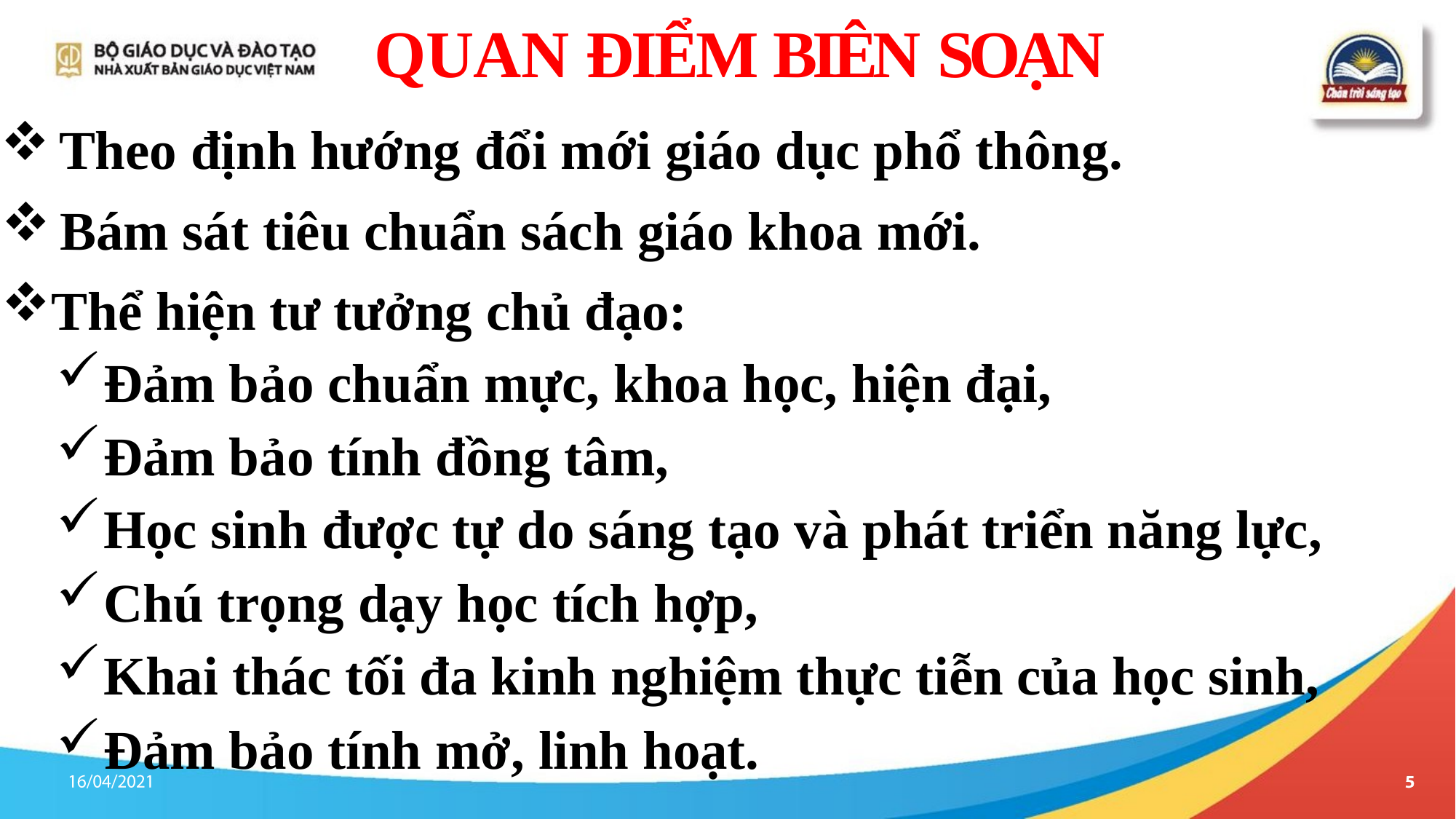

# QUAN ĐIỂM BIÊN SOẠN
Theo định hướng đổi mới giáo dục phổ thông.
Bám sát tiêu chuẩn sách giáo khoa mới.
Thể hiện tư tưởng chủ đạo:
Đảm bảo chuẩn mực, khoa học, hiện đại,
Đảm bảo tính đồng tâm,
Học sinh được tự do sáng tạo và phát triển năng lực,
Chú trọng dạy học tích hợp,
Khai thác tối đa kinh nghiệm thực tiễn của học sinh,
Đảm bảo tính mở, linh hoạt.